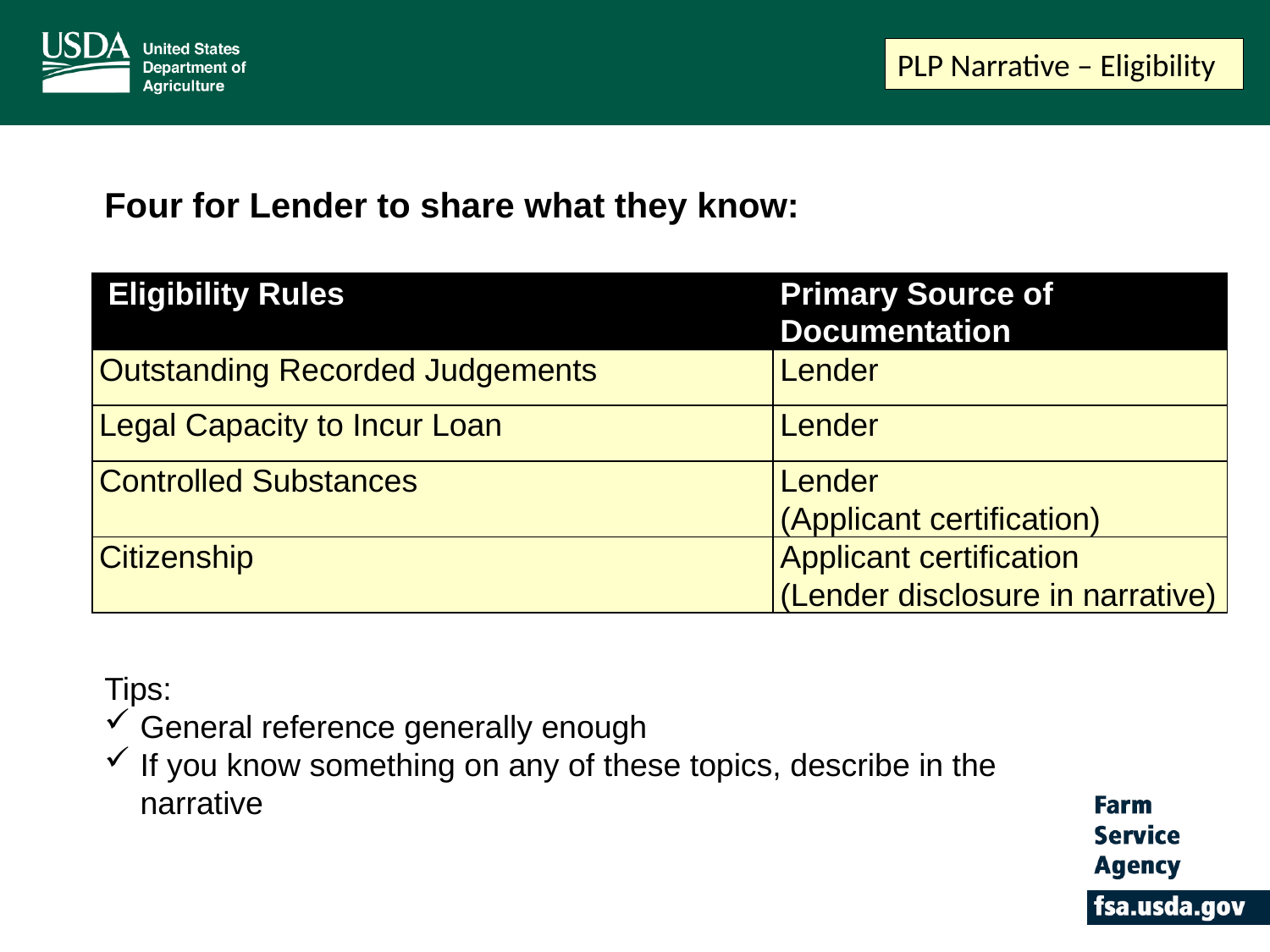

PLP Narrative – Eligibility
Four for Lender to share what they know:
| Eligibility Rules | Primary Source of Documentation |
| --- | --- |
| Outstanding Recorded Judgements | Lender |
| Legal Capacity to Incur Loan | Lender |
| Controlled Substances | Lender (Applicant certification) |
| Citizenship | Applicant certification (Lender disclosure in narrative) |
Tips:
General reference generally enough
If you know something on any of these topics, describe in the narrative